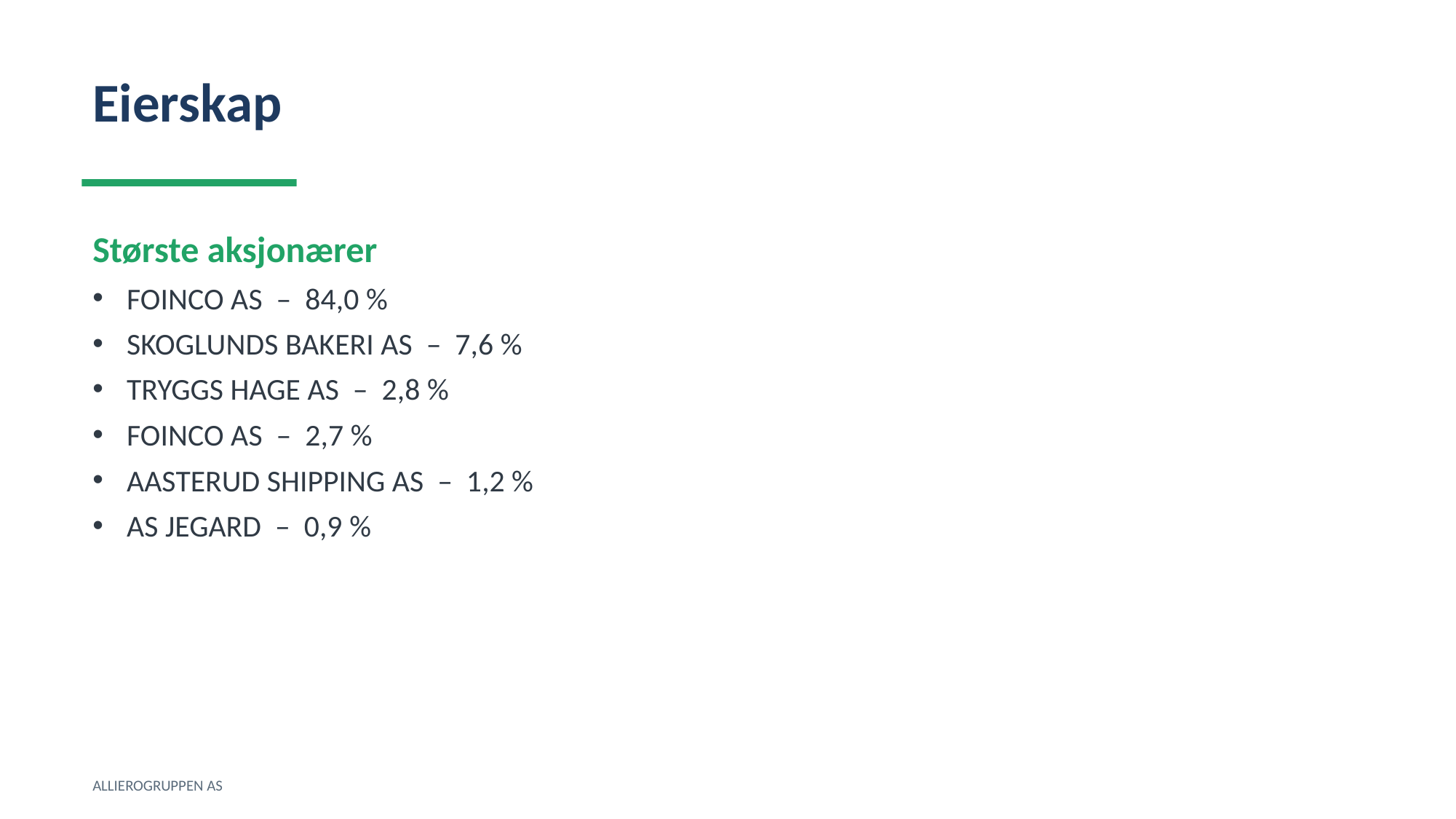

Eierskap

Største aksjonærer
FOINCO AS  –  84,0 %
SKOGLUNDS BAKERI AS  –  7,6 %
TRYGGS HAGE AS  –  2,8 %
FOINCO AS  –  2,7 %
AASTERUD SHIPPING AS  –  1,2 %
AS JEGARD  –  0,9 %
ALLIEROGRUPPEN AS